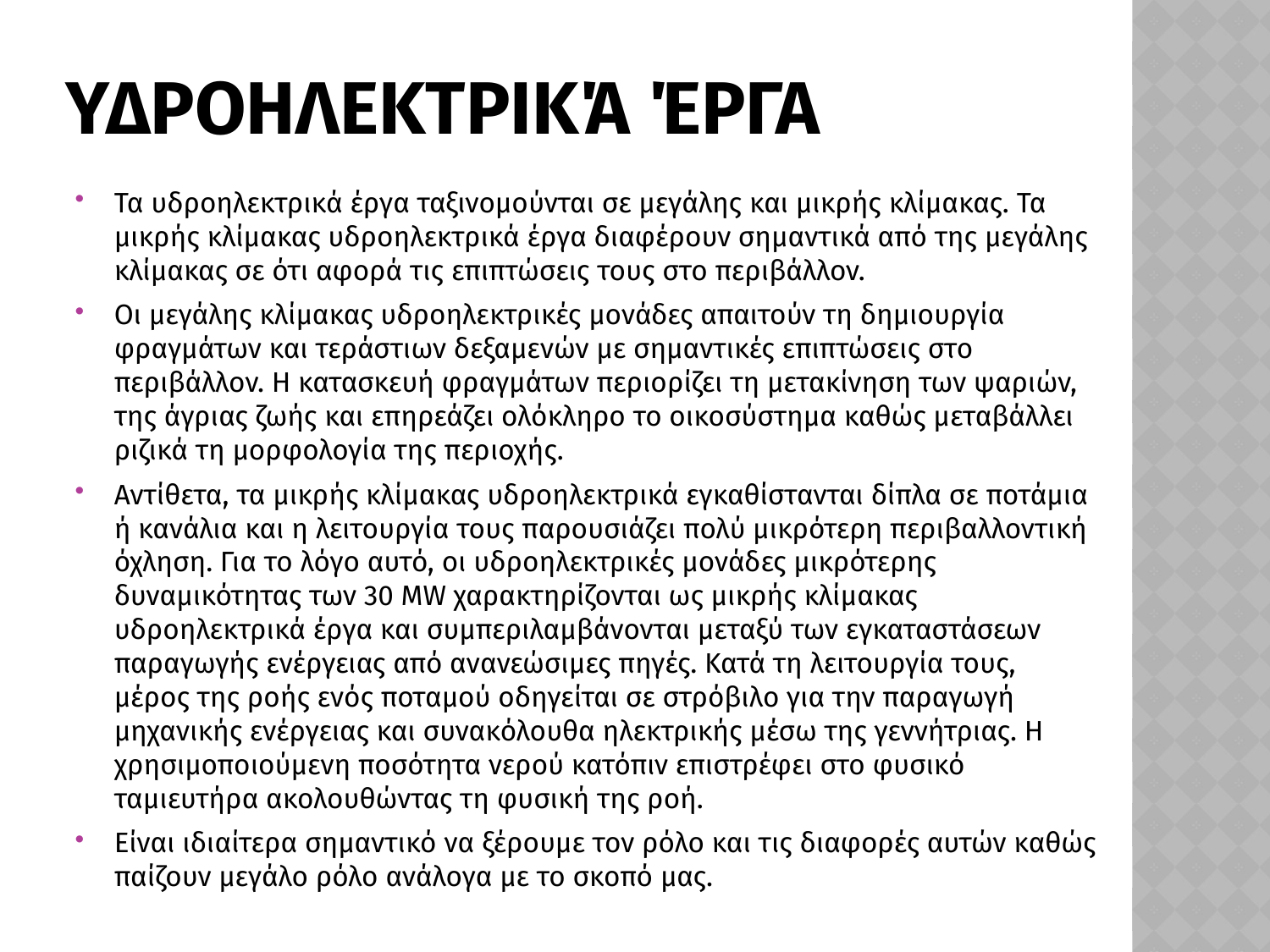

# Υδροηλεκτρικά έργα
Τα υδροηλεκτρικά έργα ταξινομούνται σε μεγάλης και μικρής κλίμακας. Τα μικρής κλίμακας υδροηλεκτρικά έργα διαφέρουν σημαντικά από της μεγάλης κλίμακας σε ότι αφορά τις επιπτώσεις τους στο περιβάλλον.
Οι μεγάλης κλίμακας υδροηλεκτρικές μονάδες απαιτούν τη δημιουργία φραγμάτων και τεράστιων δεξαμενών με σημαντικές επιπτώσεις στο περιβάλλον. Η κατασκευή φραγμάτων περιορίζει τη μετακίνηση των ψαριών, της άγριας ζωής και επηρεάζει ολόκληρο το οικοσύστημα καθώς μεταβάλλει ριζικά τη μορφολογία της περιοχής.
Αντίθετα, τα μικρής κλίμακας υδροηλεκτρικά εγκαθίστανται δίπλα σε ποτάμια ή κανάλια και η λειτουργία τους παρουσιάζει πολύ μικρότερη περιβαλλοντική όχληση. Για το λόγο αυτό, οι υδροηλεκτρικές μονάδες μικρότερης δυναμικότητας των 30 MW χαρακτηρίζονται ως μικρής κλίμακας υδροηλεκτρικά έργα και συμπεριλαμβάνονται μεταξύ των εγκαταστάσεων παραγωγής ενέργειας από ανανεώσιμες πηγές. Κατά τη λειτουργία τους, μέρος της ροής ενός ποταμού οδηγείται σε στρόβιλο για την παραγωγή μηχανικής ενέργειας και συνακόλουθα ηλεκτρικής μέσω της γεννήτριας. Η χρησιμοποιούμενη ποσότητα νερού κατόπιν επιστρέφει στο φυσικό ταμιευτήρα ακολουθώντας τη φυσική της ροή.
Είναι ιδιαίτερα σημαντικό να ξέρουμε τον ρόλο και τις διαφορές αυτών καθώς παίζουν μεγάλο ρόλο ανάλογα με το σκοπό μας.